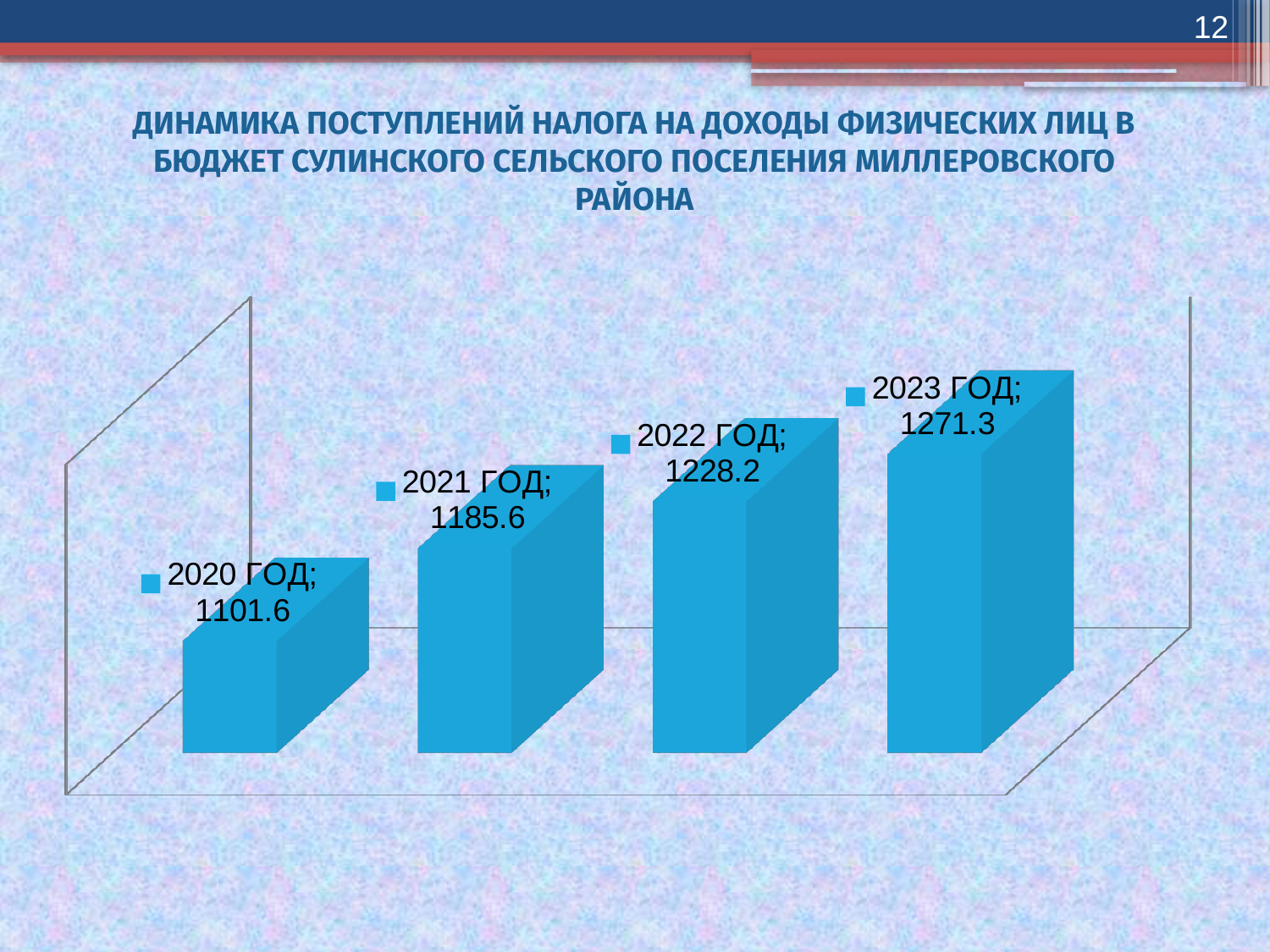

12
ДИНАМИКА ПОСТУПЛЕНИЙ НАЛОГА НА ДОХОДЫ ФИЗИЧЕСКИХ ЛИЦ В БЮДЖЕТ СУЛИНСКОГО СЕЛЬСКОГО ПОСЕЛЕНИЯ МИЛЛЕРОВСКОГО РАЙОНА

[unsupported chart]